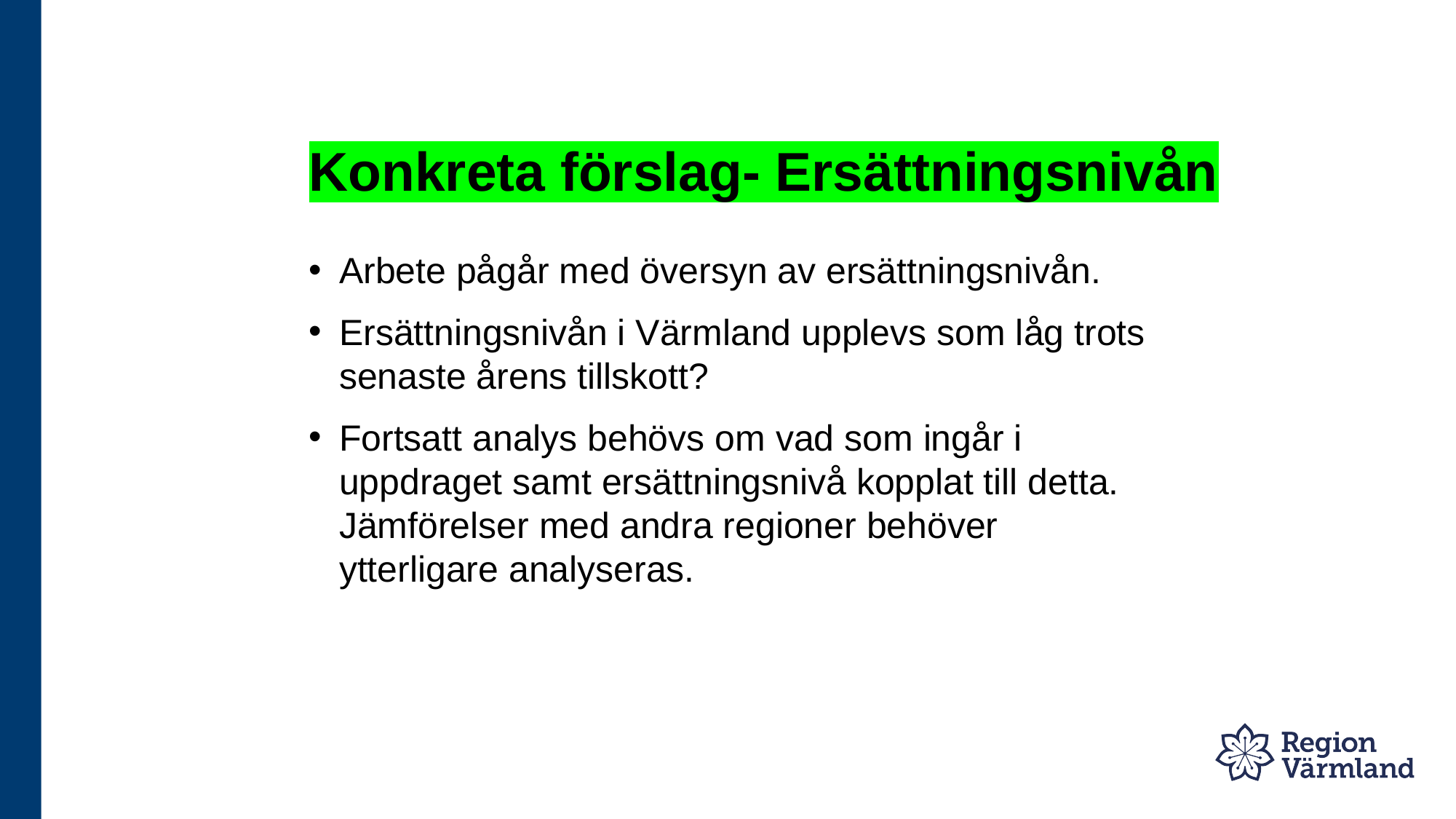

# Konkreta förslag- Ersättningsnivån
Arbete pågår med översyn av ersättningsnivån.
Ersättningsnivån i Värmland upplevs som låg trots senaste årens tillskott?
Fortsatt analys behövs om vad som ingår i uppdraget samt ersättningsnivå kopplat till detta. Jämförelser med andra regioner behöver ytterligare analyseras.